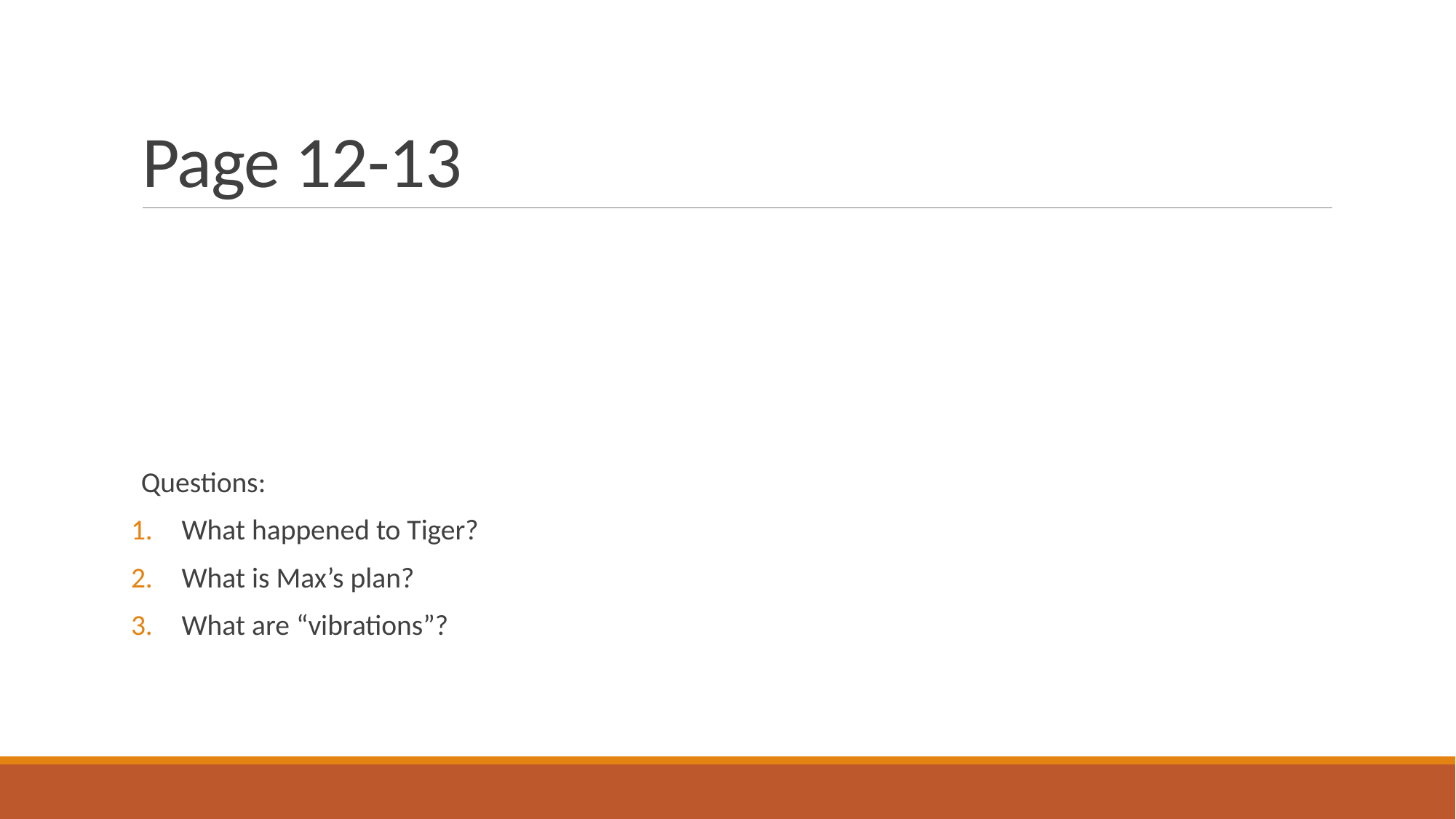

# Page 12-13

Questions:
What happened to Tiger?
What is Max’s plan?
What are “vibrations”?